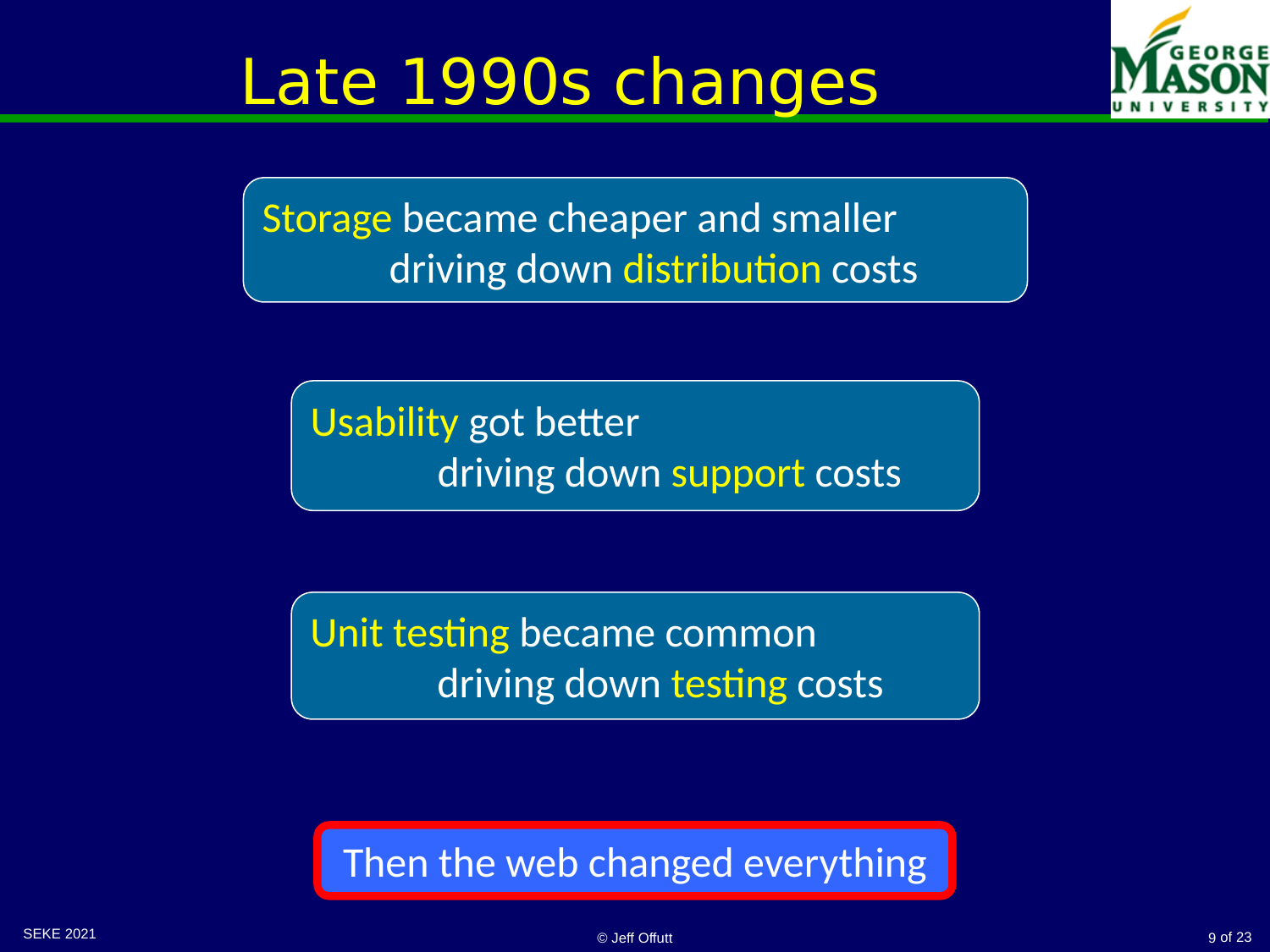

# Late 1990s changes
Storage became cheaper and smaller
	driving down distribution costs
Usability got better
	driving down support costs
Unit testing became common
	driving down testing costs
Then the web changed everything
SEKE 2021
© Jeff Offutt
9